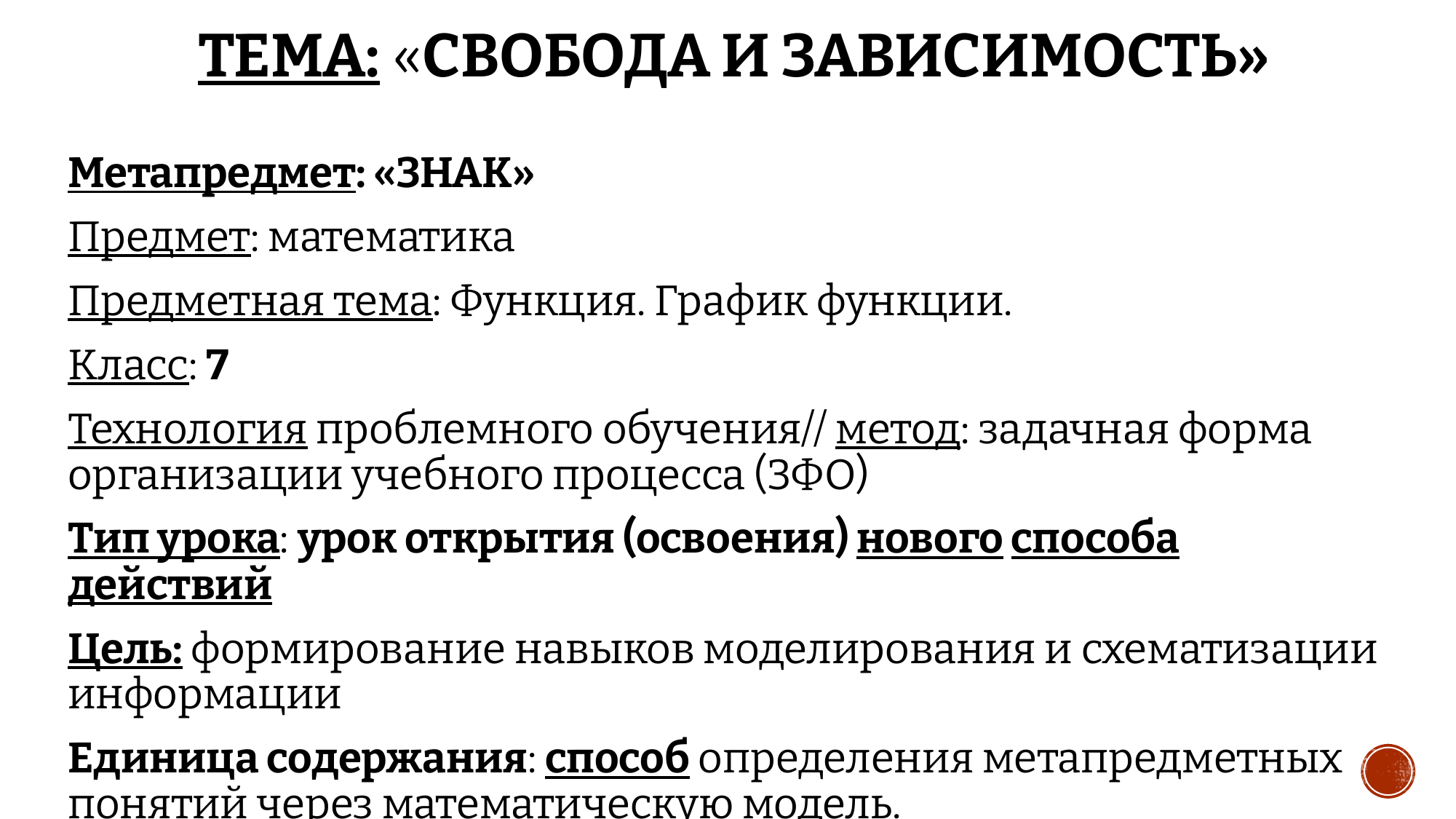

# Тема: «Свобода и зависимость»
Метапредмет: «ЗНАК»
Предмет: математика
Предметная тема: Функция. График функции.
Класс: 7
Технология проблемного обучения// метод: задачная форма организации учебного процесса (ЗФО)
Тип урока: урок открытия (освоения) нового способа действий
Цель: формирование навыков моделирования и схематизации информации
Единица содержания: способ определения метапредметных понятий через математическую модель.